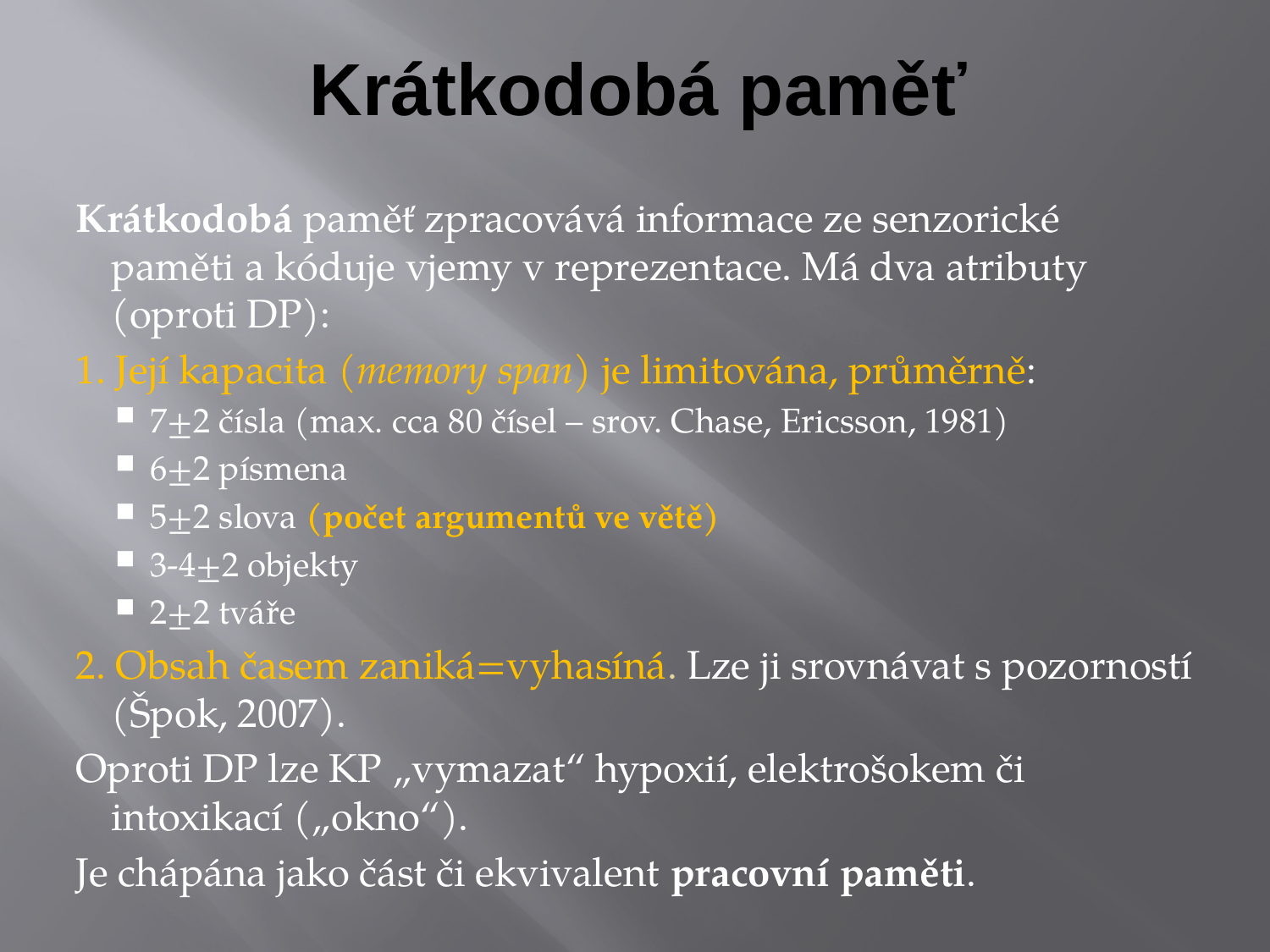

Krátkodobá paměť
Krátkodobá paměť zpracovává informace ze senzorické paměti a kóduje vjemy v reprezentace. Má dva atributy (oproti DP):
1. Její kapacita (memory span) je limitována, průměrně:
7±2 čísla (max. cca 80 čísel – srov. Chase, Ericsson, 1981)
6±2 písmena
5±2 slova (počet argumentů ve větě)
3-4±2 objekty
2±2 tváře
2. Obsah časem zaniká=vyhasíná. Lze ji srovnávat s pozorností (Špok, 2007).
Oproti DP lze KP „vymazat“ hypoxií, elektrošokem či intoxikací („okno“).
Je chápána jako část či ekvivalent pracovní paměti.